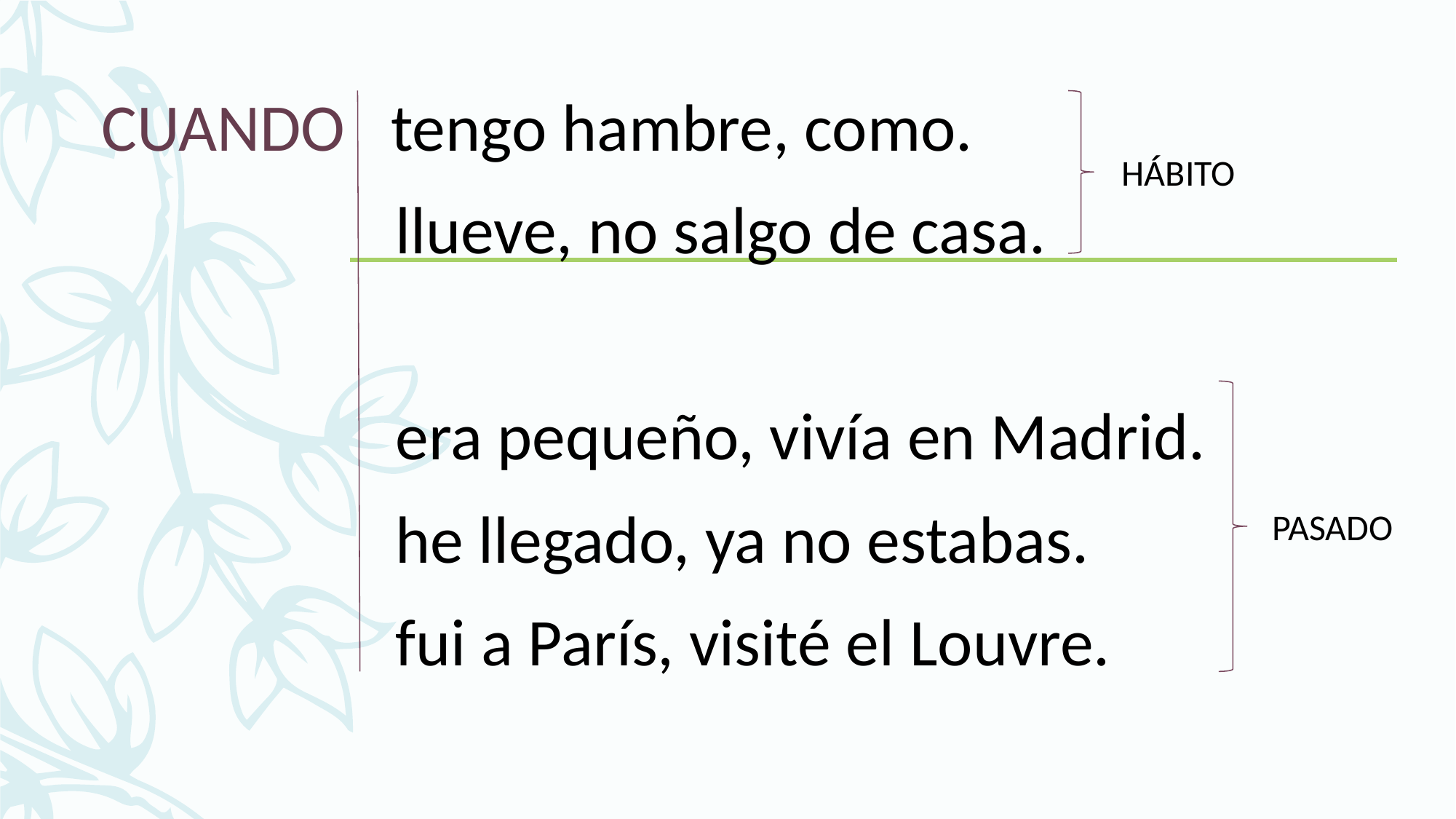

CUANDO   tengo hambre, como.
		     llueve, no salgo de casa.

		     era pequeño, vivía en Madrid.
		     he llegado, ya no estabas.
		     fui a París, visité el Louvre.

HÁBITO

PASADO